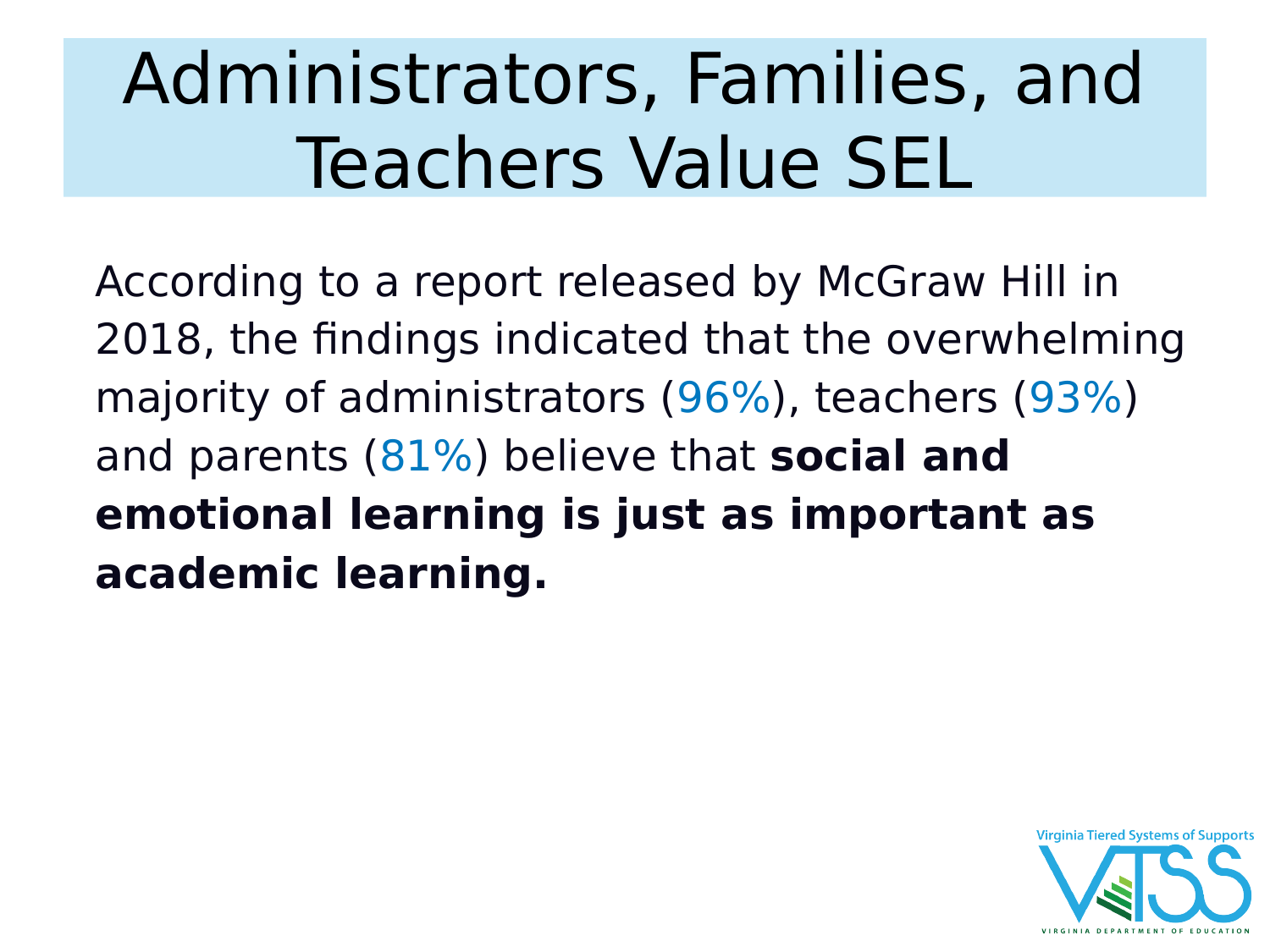

# Administrators, Families, and Teachers Value SEL
According to a report released by McGraw Hill in 2018, the findings indicated that the overwhelming majority of administrators (96%), teachers (93%) and parents (81%) believe that social and emotional learning is just as important as academic learning.